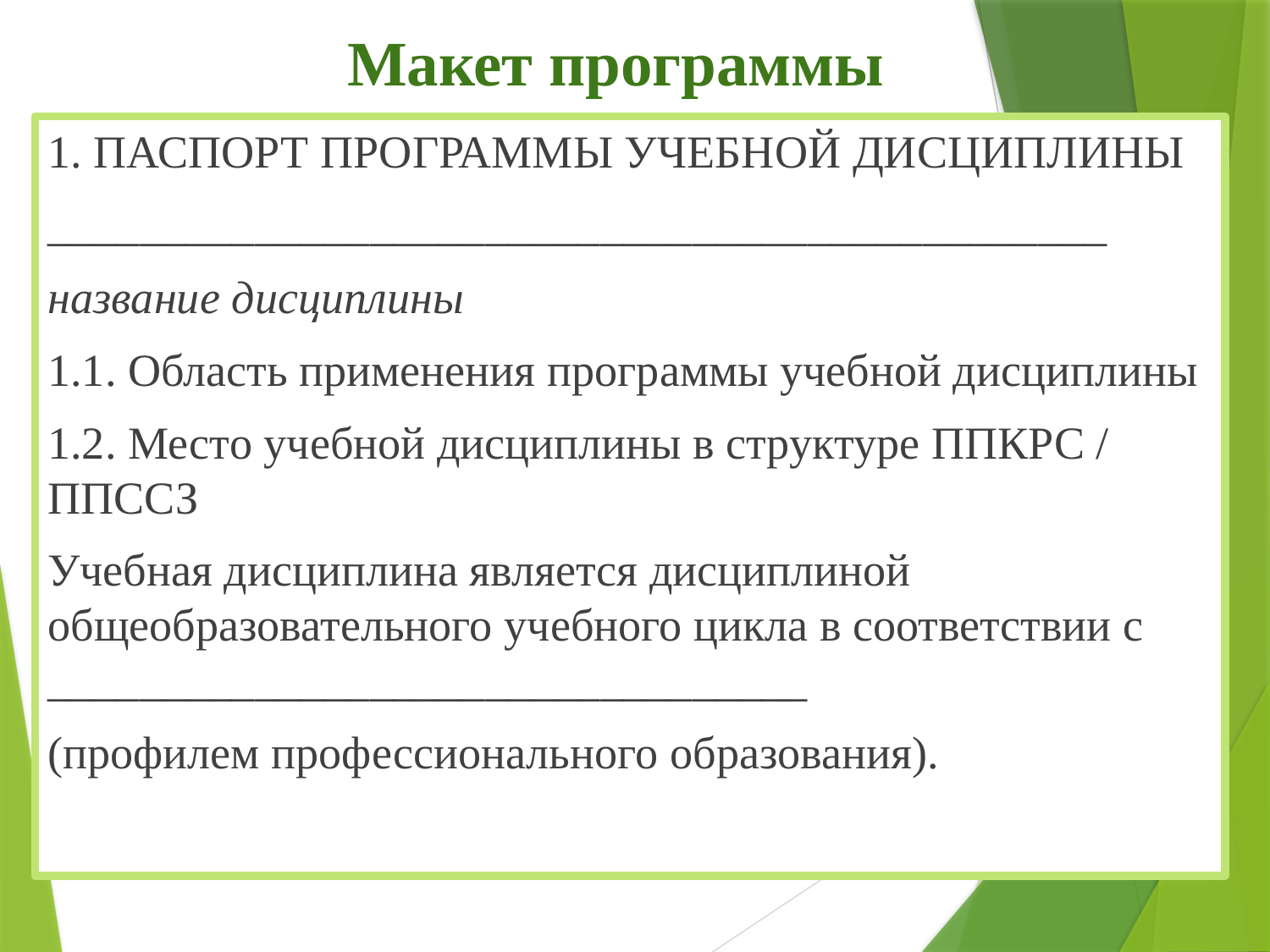

# Макет программы
1. паспорт ПРОГРАММЫ УЧЕБНОЙ ДИСЦИПЛИНЫ
______________________________________________
название дисциплины
1.1. Область применения программы учебной дисциплины
1.2. Место учебной дисциплины в структуре ППКРС / ППССЗ
Учебная дисциплина является дисциплиной общеобразовательного учебного цикла в соответствии с _________________________________
(профилем профессионального образования).